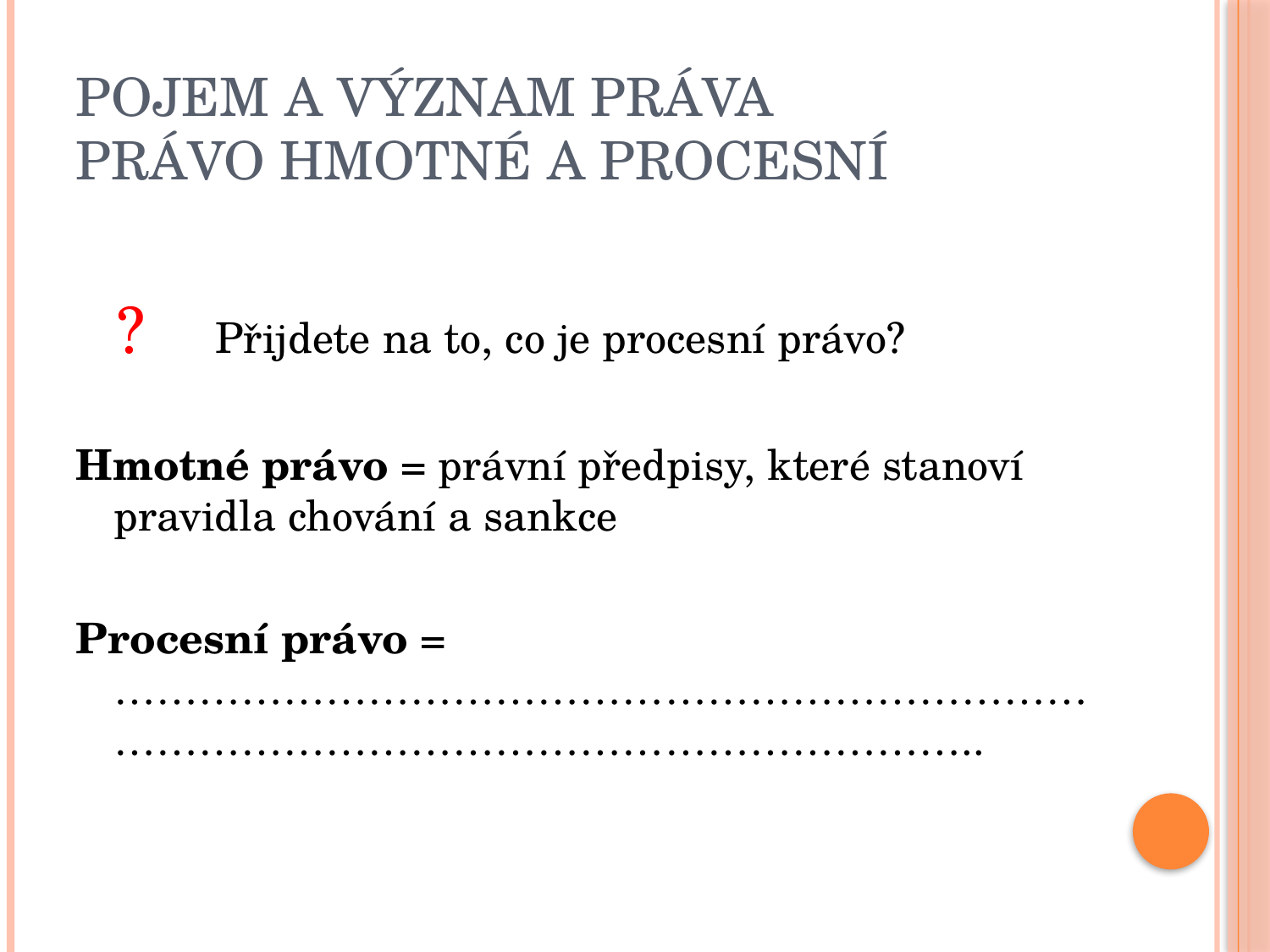

# Pojem a význam práva právo hmotné a procesní

   ?    Přijdete na to, co je procesní právo?

Hmotné právo = právní předpisy, které stanoví pravidla chování a sankce

Procesní právo = …………………………………………………………………………………………………………………..